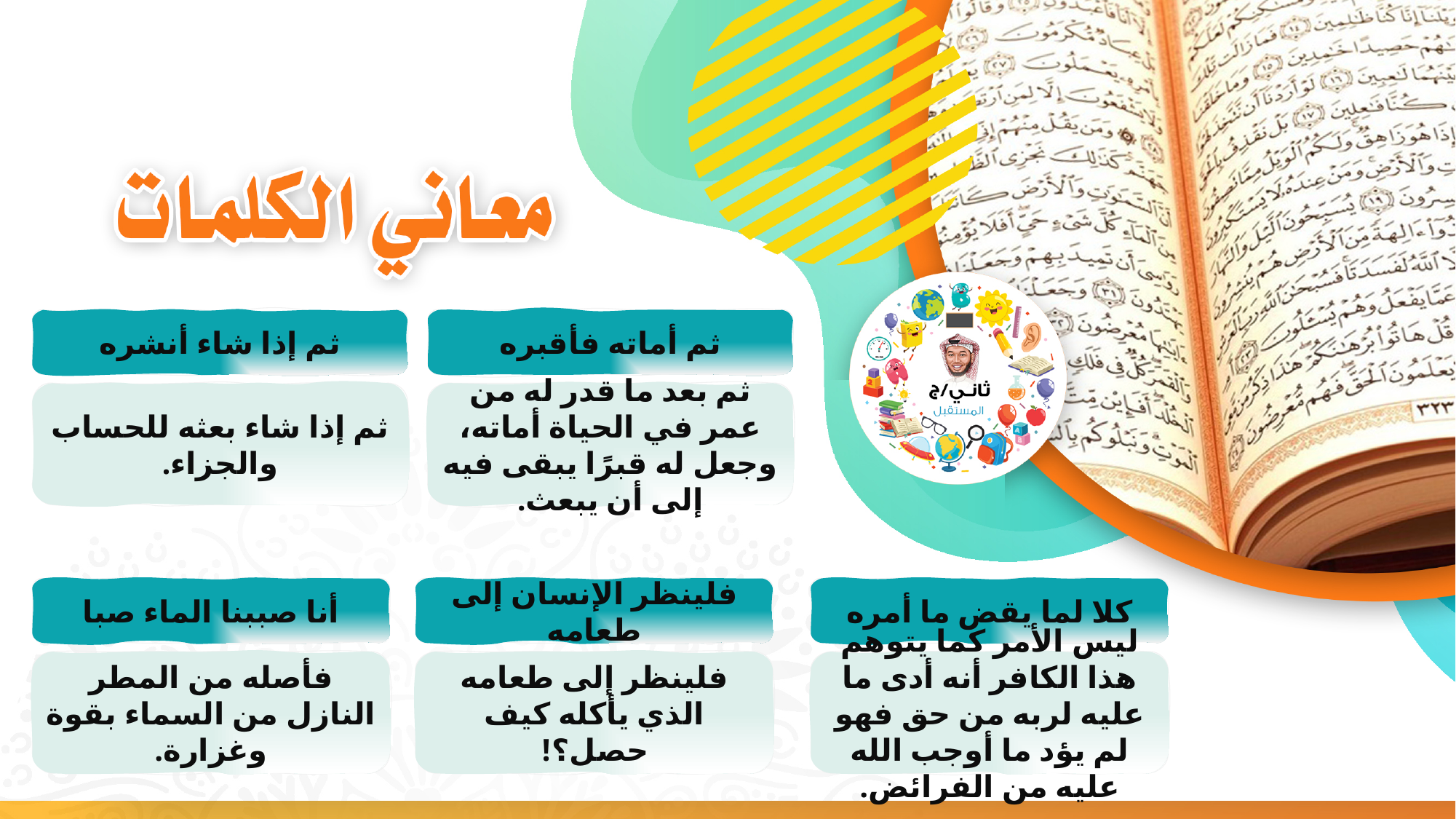

ثم إذا شاء أنشره
ثم أماته فأقبره
ثم إذا شاء بعثه للحساب والجزاء.
ثم بعد ما قدر له من عمر في الحياة أماته، وجعل له قبرًا يبقى فيه إلى أن يبعث.
أنا صببنا الماء صبا
فلينظر الإنسان إلى طعامه
كلا لما يقض ما أمره
فأصله من المطر النازل من السماء بقوة وغزارة.
فلينظر إلى طعامه الذي يأكله كيف حصل؟!
ليس الأمر كما يتوهم هذا الكافر أنه أدى ما عليه لربه من حق فهو لم يؤد ما أوجب الله عليه من الفرائض.